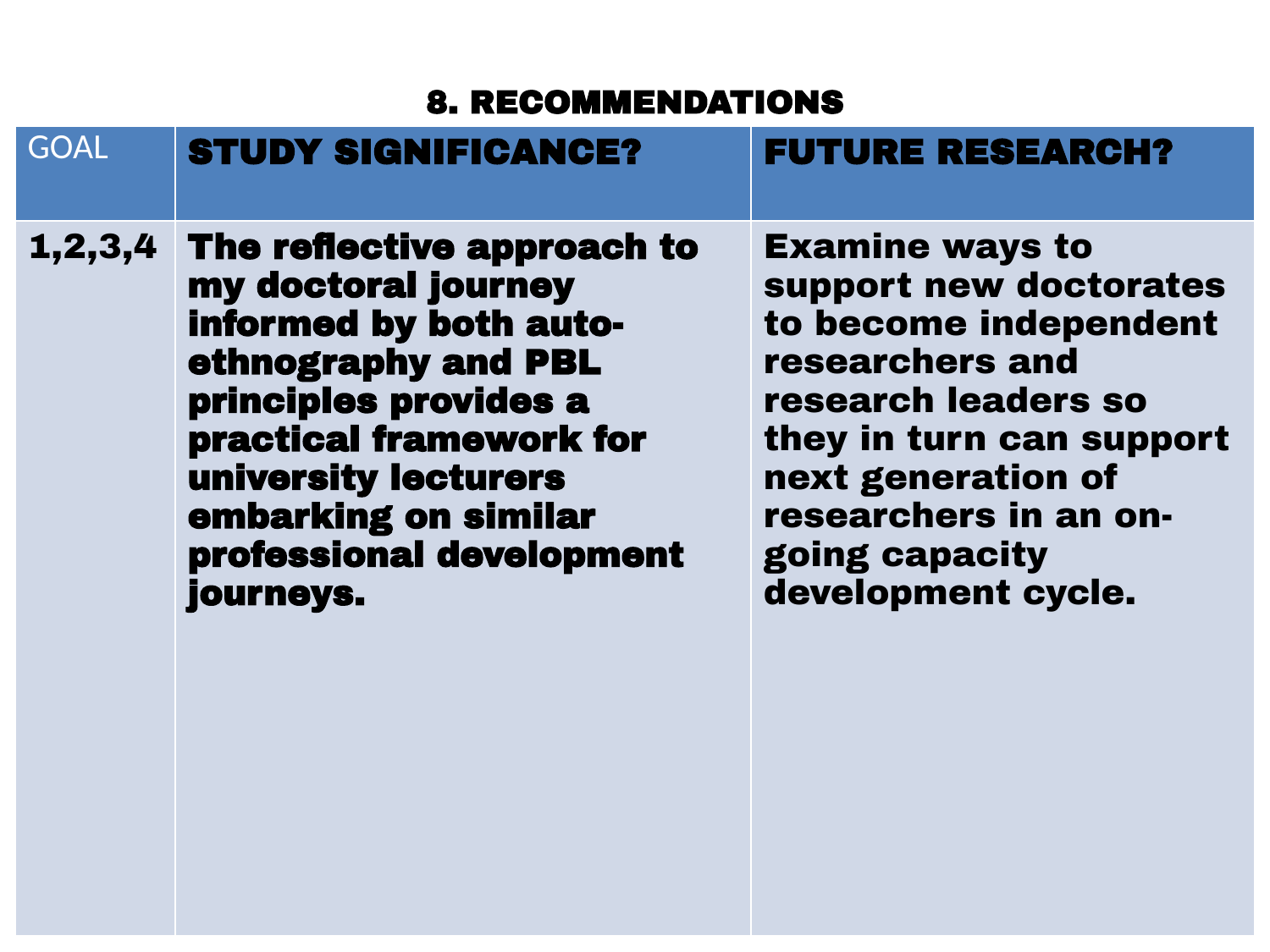

# 8. RECOMMENDATIONS
| GOAL | STUDY SIGNIFICANCE? | FUTURE RESEARCH? |
| --- | --- | --- |
| 1,2,3,4 | The reflective approach to my doctoral journey informed by both auto-ethnography and PBL principles provides a practical framework for university lecturers embarking on similar professional development journeys. | Examine ways to support new doctorates to become independent researchers and research leaders so they in turn can support next generation of researchers in an on-going capacity development cycle. |